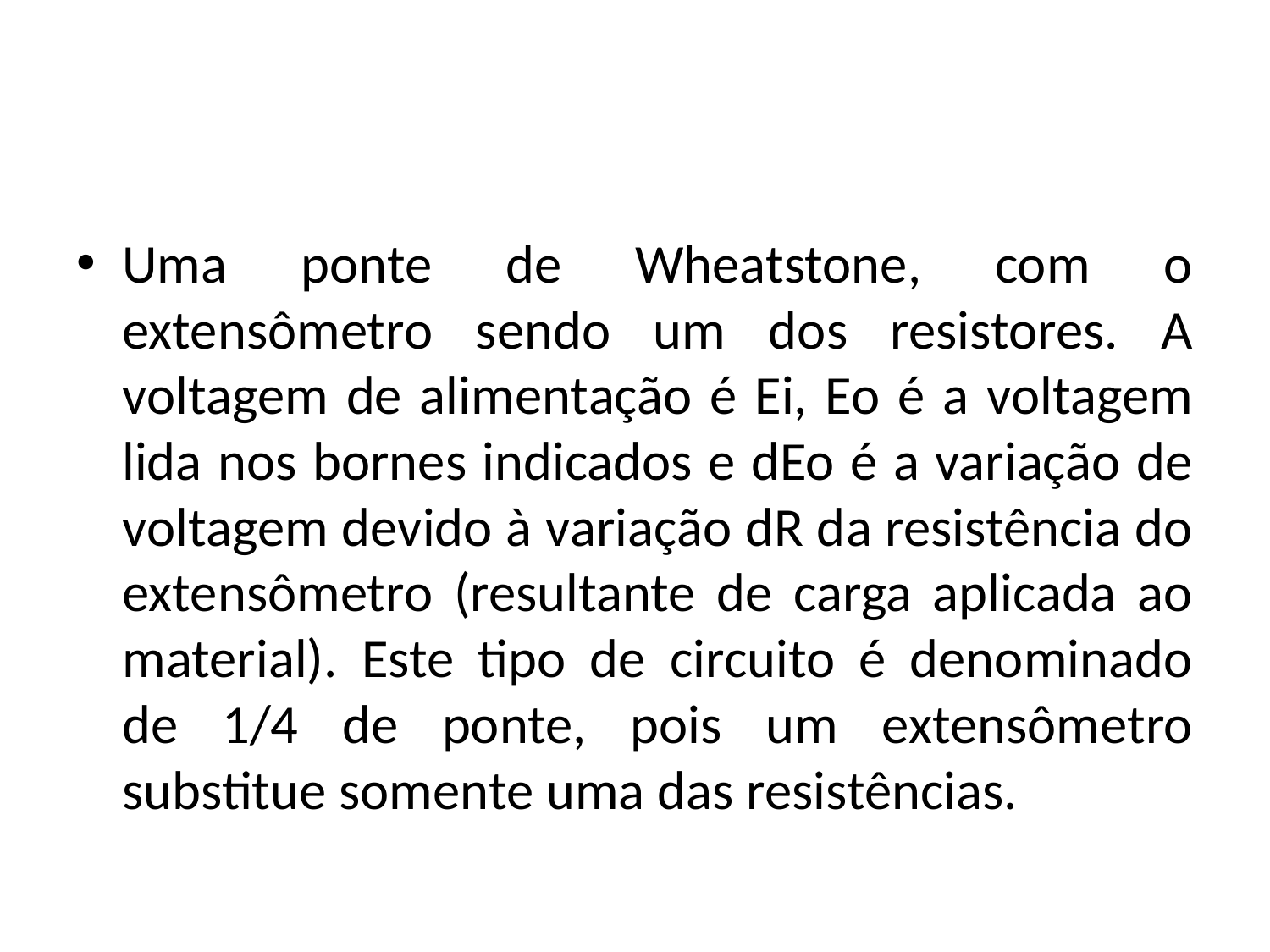

#
Uma ponte de Wheatstone, com o extensômetro sendo um dos resistores. A voltagem de alimentação é Ei, Eo é a voltagem lida nos bornes indicados e dEo é a variação de voltagem devido à variação dR da resistência do extensômetro (resultante de carga aplicada ao material). Este tipo de circuito é denominado de 1/4 de ponte, pois um extensômetro substitue somente uma das resistências.